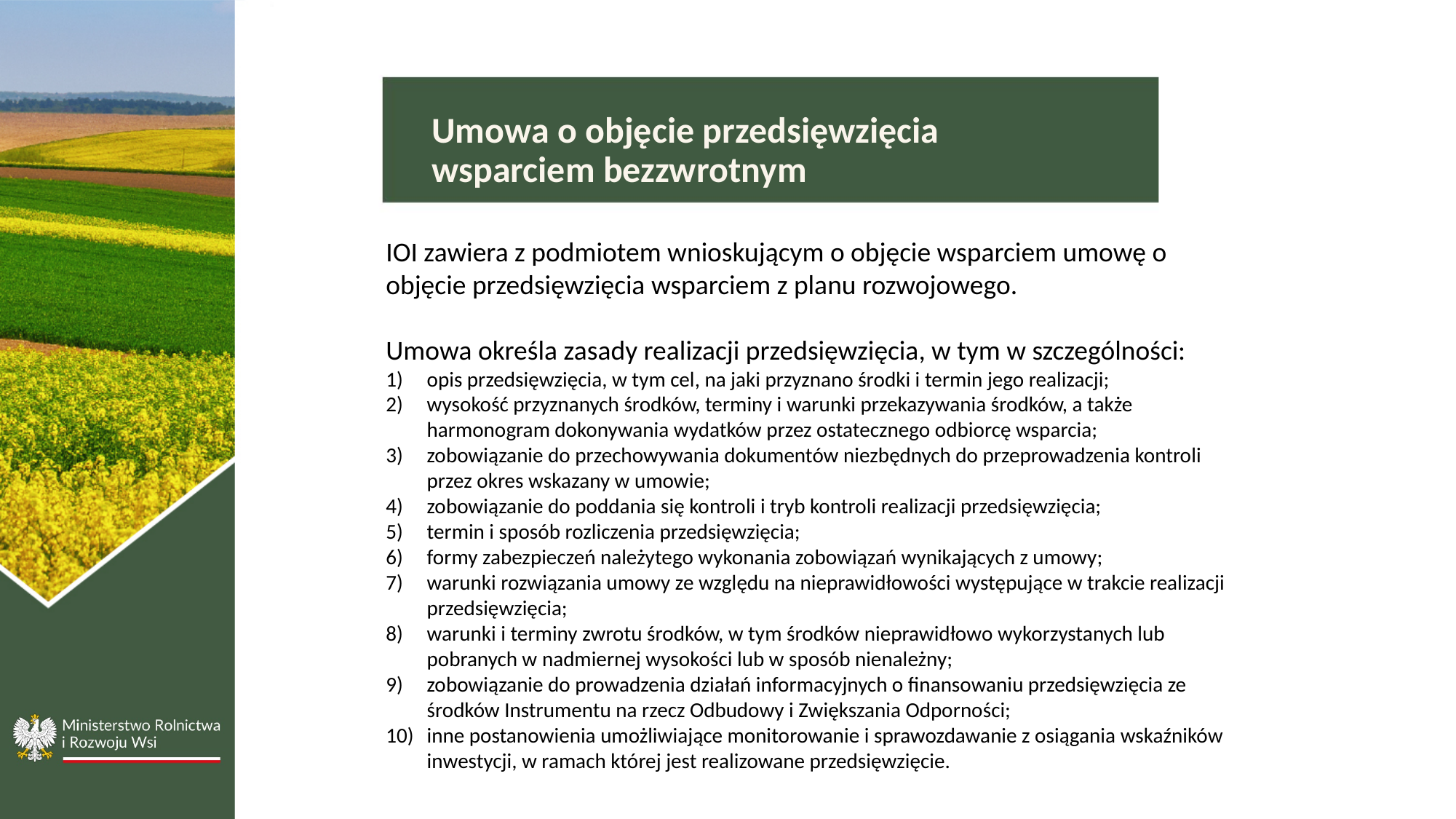

Umowa o objęcie przedsięwzięcia wsparciem bezzwrotnym
IOI zawiera z podmiotem wnioskującym o objęcie wsparciem umowę o objęcie przedsięwzięcia wsparciem z planu rozwojowego.

Umowa określa zasady realizacji przedsięwzięcia, w tym w szczególności:
opis przedsięwzięcia, w tym cel, na jaki przyznano środki i termin jego realizacji;
wysokość przyznanych środków, terminy i warunki przekazywania środków, a także harmonogram dokonywania wydatków przez ostatecznego odbiorcę wsparcia;
zobowiązanie do przechowywania dokumentów niezbędnych do przeprowadzenia kontroli przez okres wskazany w umowie;
zobowiązanie do poddania się kontroli i tryb kontroli realizacji przedsięwzięcia;
termin i sposób rozliczenia przedsięwzięcia;
formy zabezpieczeń należytego wykonania zobowiązań wynikających z umowy;
warunki rozwiązania umowy ze względu na nieprawidłowości występujące w trakcie realizacji przedsięwzięcia;
warunki i terminy zwrotu środków, w tym środków nieprawidłowo wykorzystanych lub pobranych w nadmiernej wysokości lub w sposób nienależny;
zobowiązanie do prowadzenia działań informacyjnych o finansowaniu przedsięwzięcia ze środków Instrumentu na rzecz Odbudowy i Zwiększania Odporności;
inne postanowienia umożliwiające monitorowanie i sprawozdawanie z osiągania wskaźników inwestycji, w ramach której jest realizowane przedsięwzięcie.